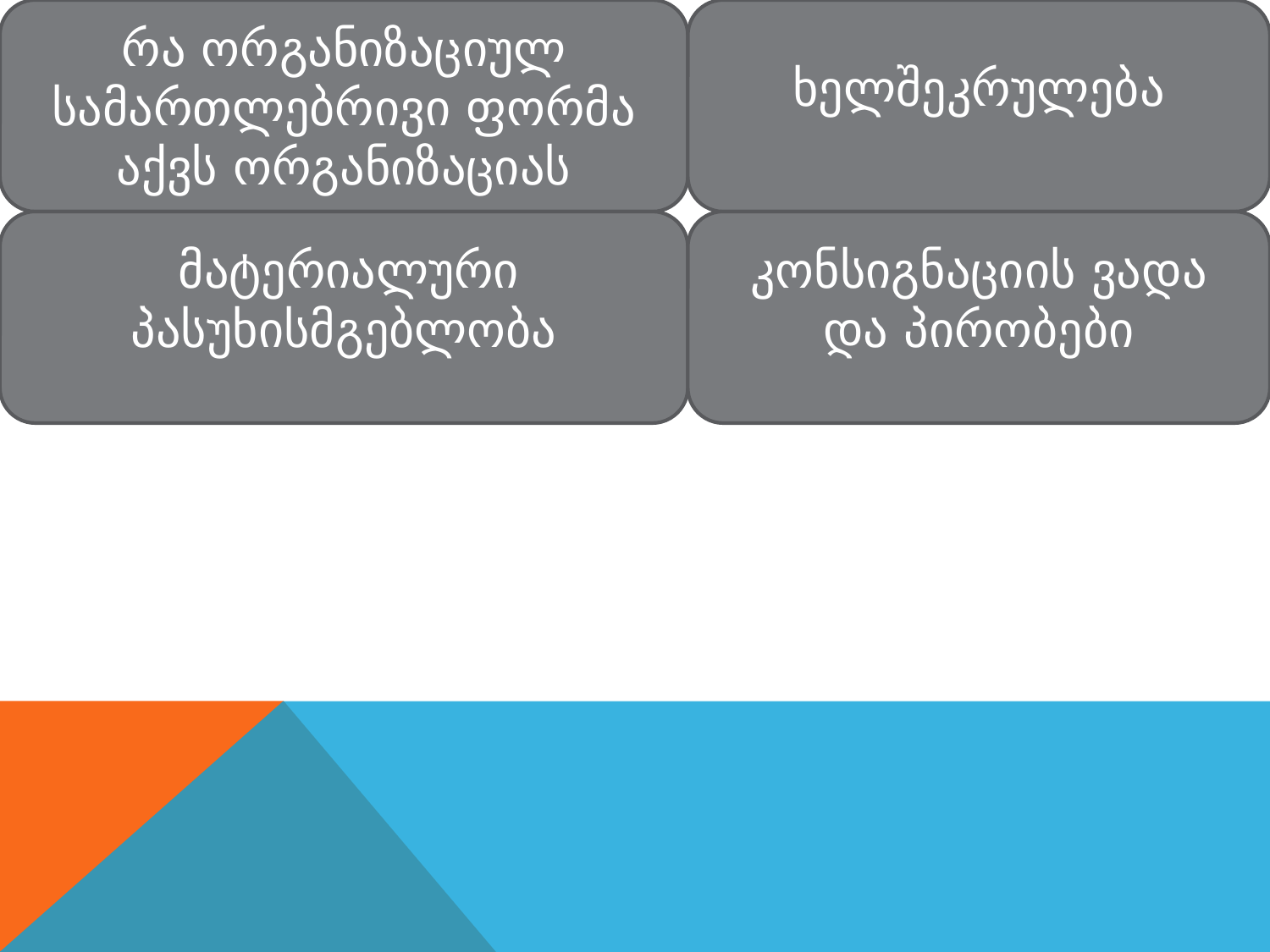

რა ორგანიზაციულ სამართლებრივი ფორმა აქვს ორგანიზაციას
ხელშეკრულება

#

 მატერიალური პასუხისმგებლობა

კონსიგნაციის ვადა და პირობები